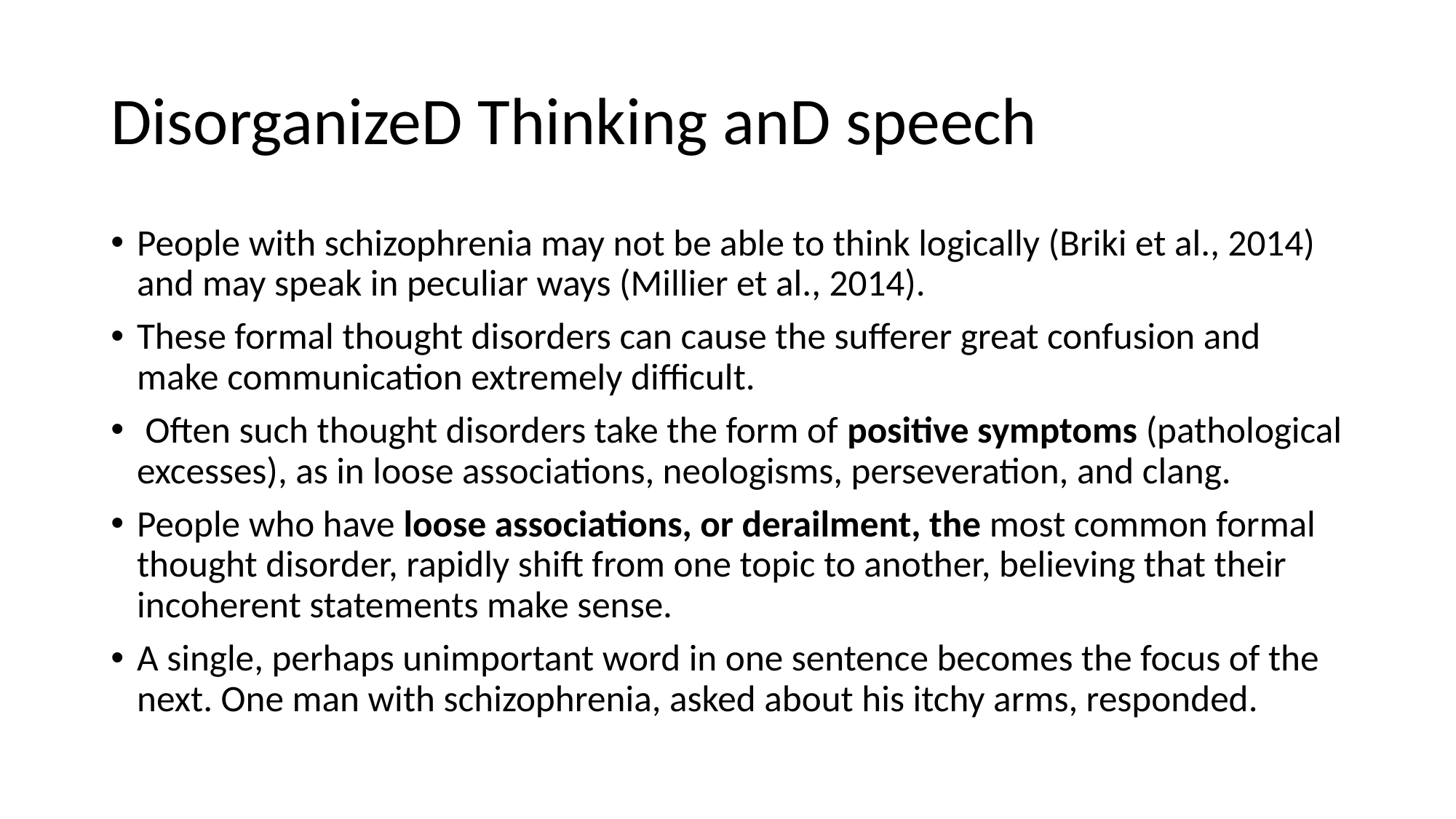

# DisorganizeD Thinking anD speech
People with schizophrenia may not be able to think logically (Briki et al., 2014) and may speak in peculiar ways (Millier et al., 2014).
These formal thought disorders can cause the sufferer great confusion and make communication extremely difficult.
 Often such thought disorders take the form of positive symptoms (pathological excesses), as in loose associations, neologisms, perseveration, and clang.
People who have loose associations, or derailment, the most common formal thought disorder, rapidly shift from one topic to another, believing that their incoherent statements make sense.
A single, perhaps unimportant word in one sentence becomes the focus of the next. One man with schizophrenia, asked about his itchy arms, responded.